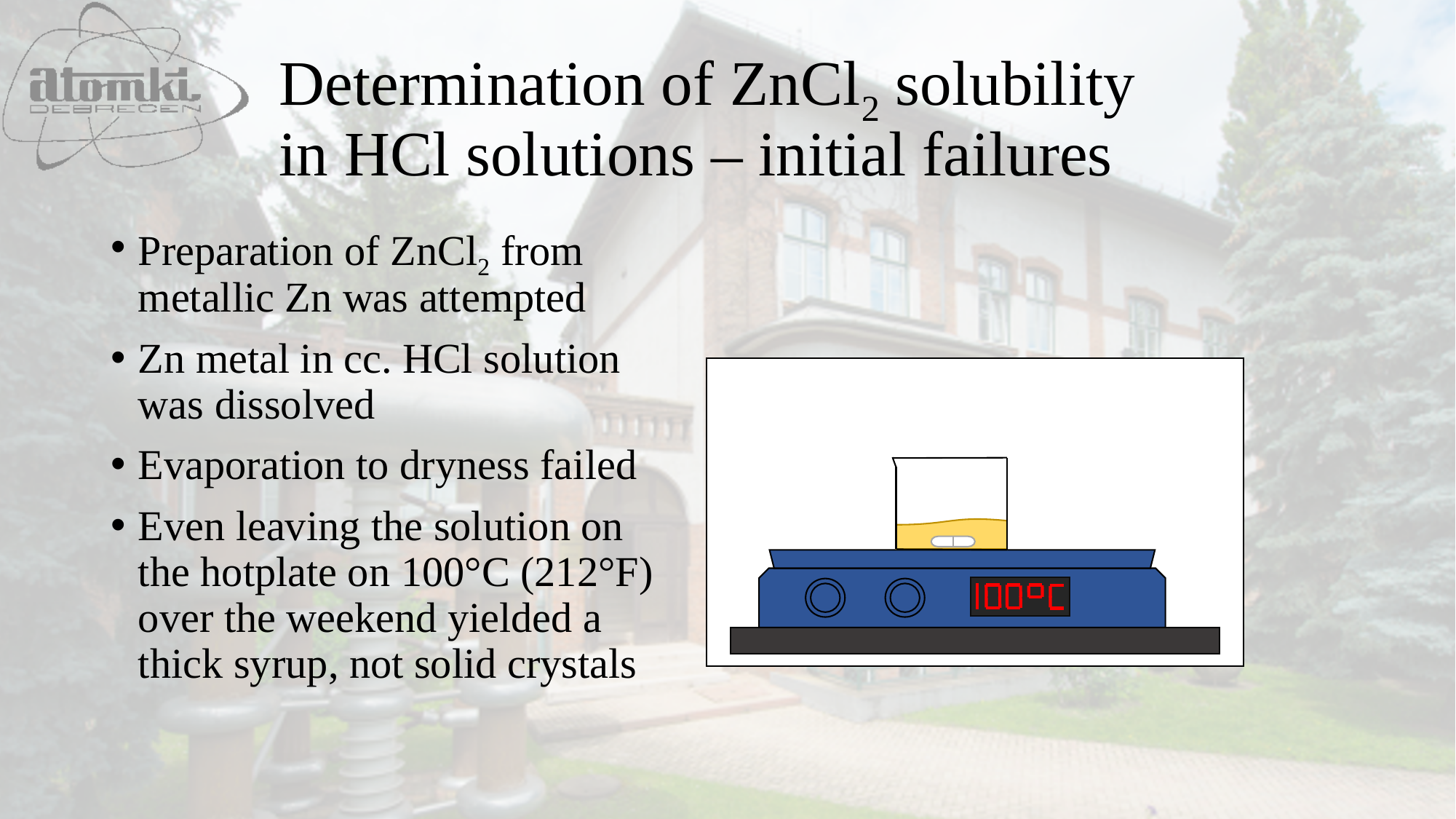

Determination of ZnCl2 solubility in HCl solutions – initial failures
Preparation of ZnCl2 from metallic Zn was attempted
Zn metal in cc. HCl solution was dissolved
Evaporation to dryness failed
Even leaving the solution on the hotplate on 100°C (212°F) over the weekend yielded a thick syrup, not solid crystals